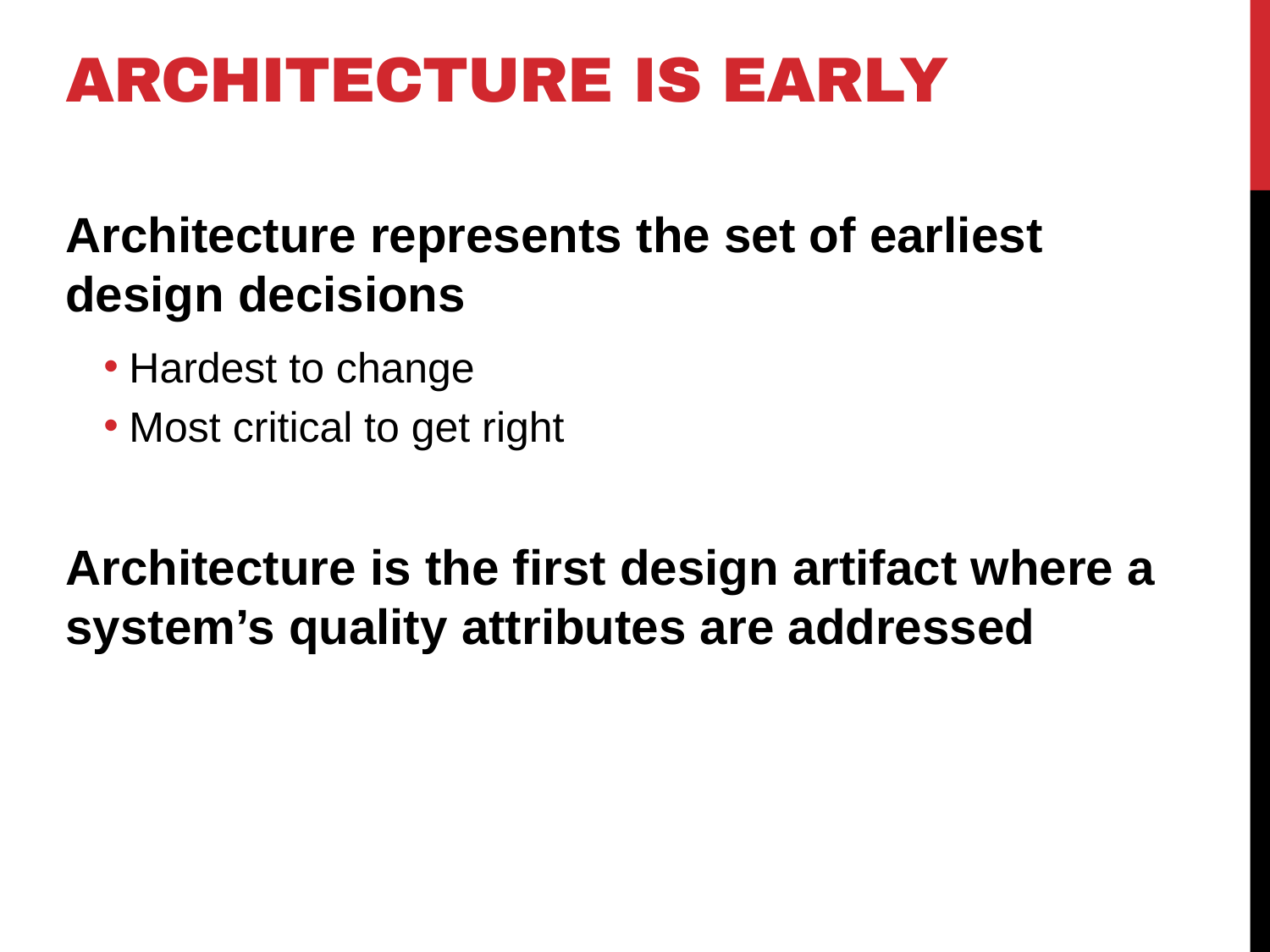

# Architecture is Early
Architecture represents the set of earliest design decisions
Hardest to change
Most critical to get right

Architecture is the first design artifact where a system’s quality attributes are addressed